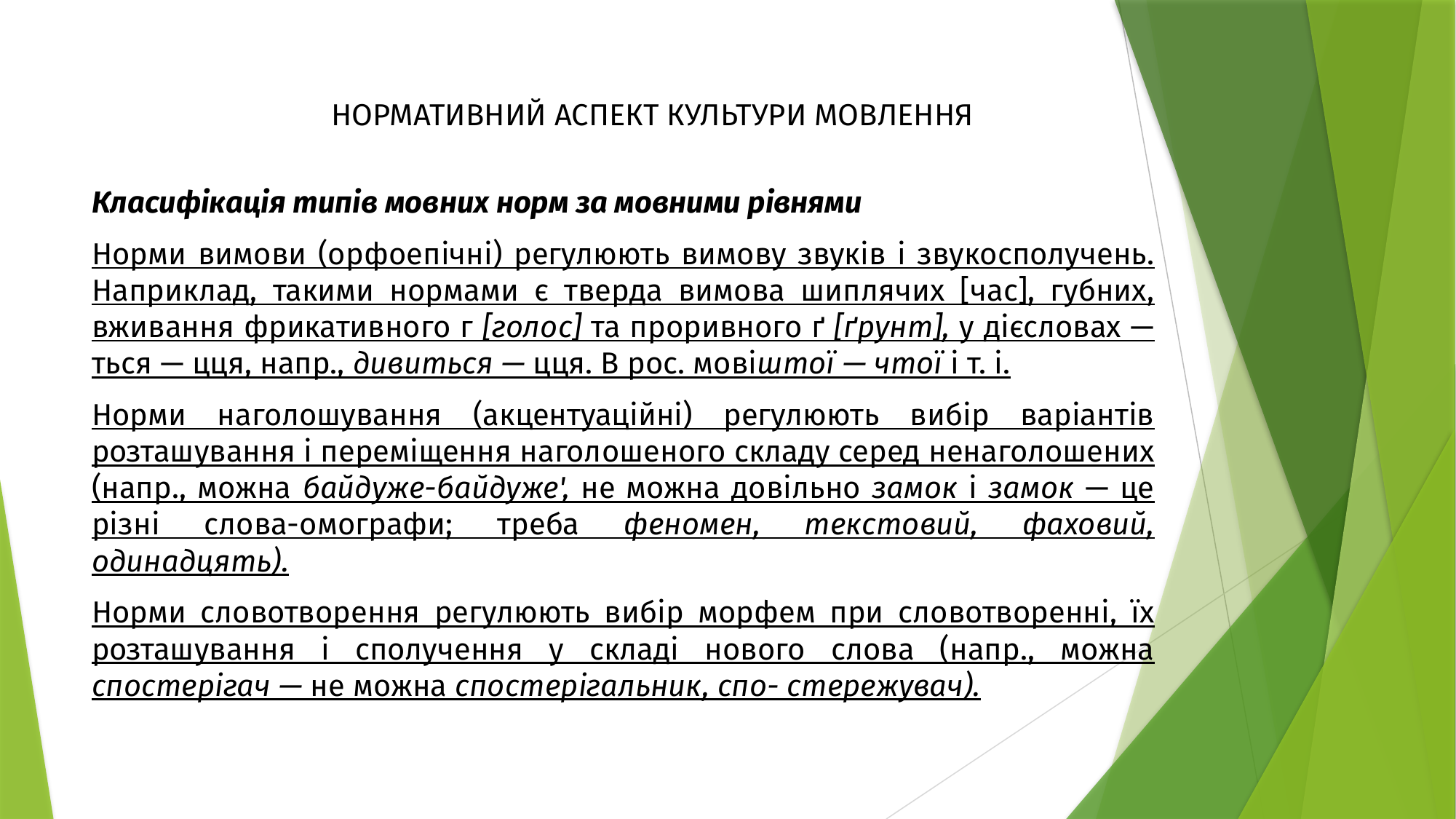

# НОРМАТИВНИЙ АСПЕКТ КУЛЬТУРИ МОВЛЕННЯ
Класифікація типів мовних норм за мовними рівнями
Норми вимови (орфоепічні) регулюють вимову звуків і звукосполучень. Наприклад, такими нормами є тверда вимо­ва шиплячих [час], губних, вживання фрикативного г [голос] та проривного ґ [ґрунт], у дієсловах — ться — цця, напр., дивить­ся — цця. В рос. мовіштої — чтої і т. і.
Норми наголошування (акцентуаційні) регулюють вибір варіантів розташування і переміщення наголошеного складу се­ред ненаголошених (напр., можна байдуже-байдуже', не можна до­вільно замок і замок — це різні слова-омографи; треба феномен, текстовий, фаховий, одинадцять).
Норми словотворення регулюють вибір морфем при сло­вотворенні, їх розташування і сполучення у складі нового сло­ва (напр., можна спостерігач — не можна спостерігальник, спо- стережувач).